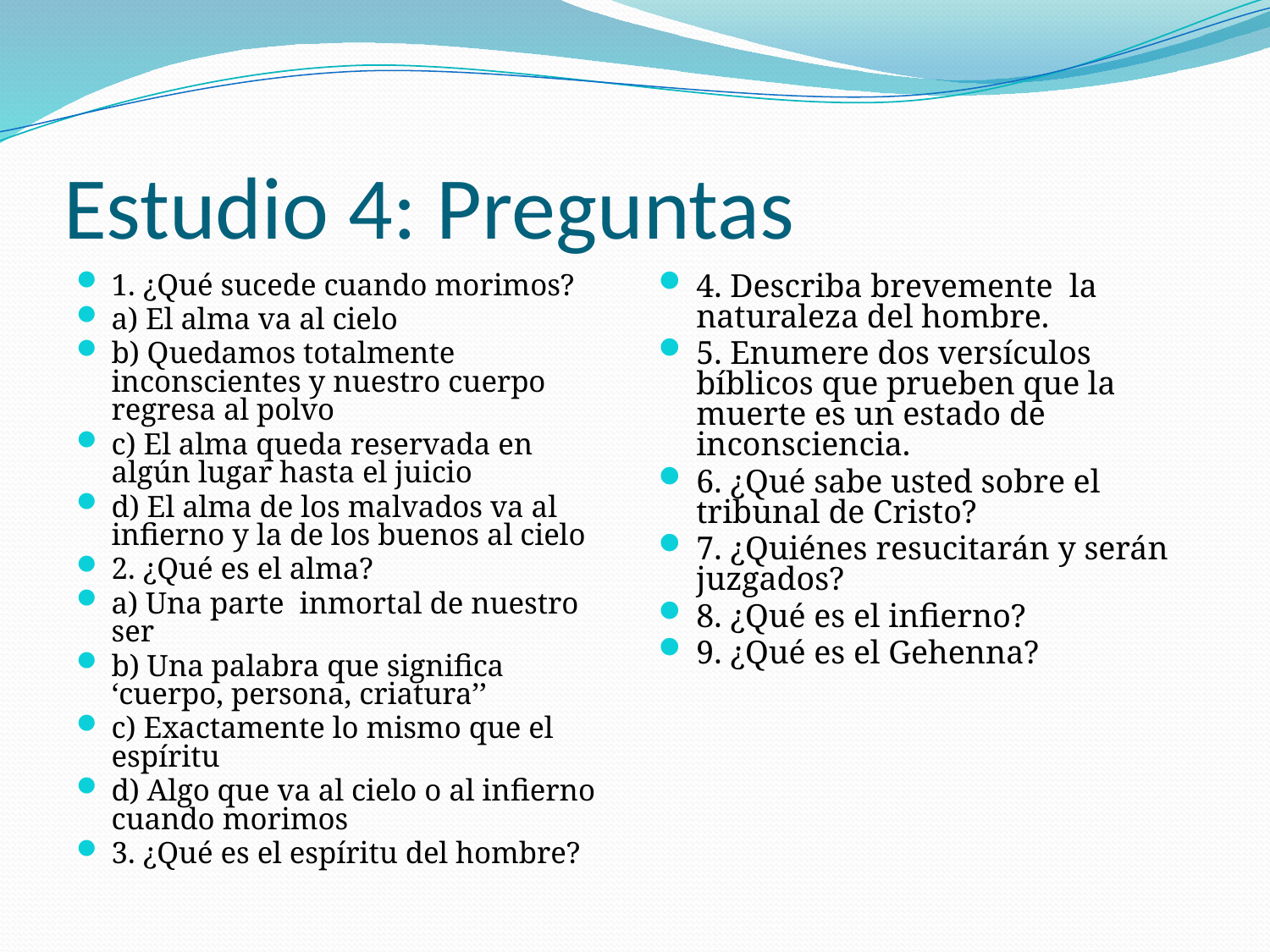

# Estudio 4: Preguntas
1. ¿Qué sucede cuando morimos?
a) El alma va al cielo
b) Quedamos totalmente inconscientes y nuestro cuerpo regresa al polvo
c) El alma queda reservada en algún lugar hasta el juicio
d) El alma de los malvados va al infierno y la de los buenos al cielo
2. ¿Qué es el alma?
a) Una parte  inmortal de nuestro ser
b) Una palabra que significa ‘cuerpo, persona, criatura’’
c) Exactamente lo mismo que el espíritu
d) Algo que va al cielo o al infierno cuando morimos
3. ¿Qué es el espíritu del hombre?

4. Describa brevemente  la naturaleza del hombre.
5. Enumere dos versículos bíblicos que prueben que la muerte es un estado de inconsciencia.
6. ¿Qué sabe usted sobre el tribunal de Cristo?
7. ¿Quiénes resucitarán y serán juzgados?
8. ¿Qué es el infierno?
9. ¿Qué es el Gehenna?